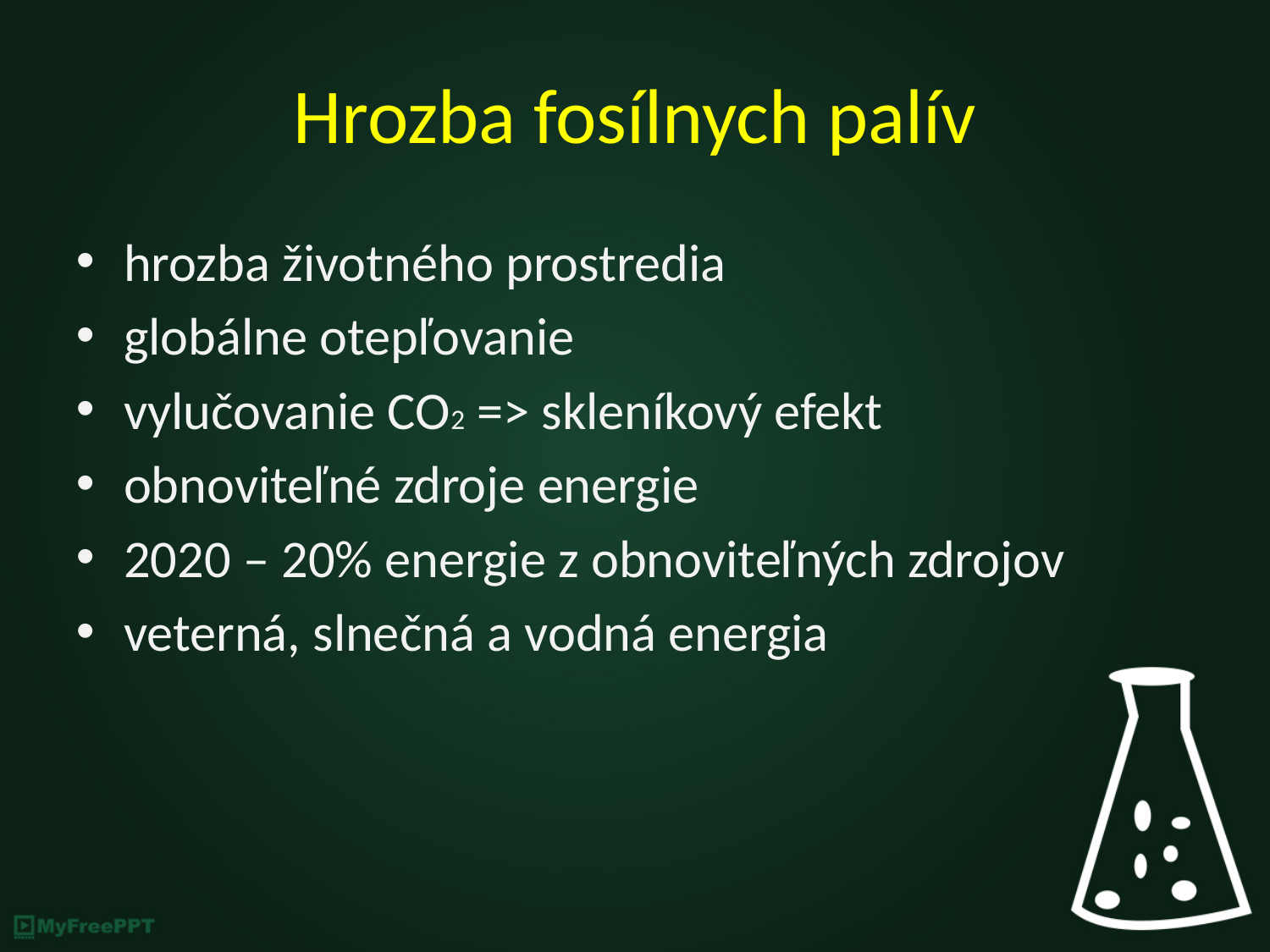

Hrozba fosílnych palív
hrozba životného prostredia
globálne otepľovanie
vylučovanie CO2 => skleníkový efekt
obnoviteľné zdroje energie
2020 – 20% energie z obnoviteľných zdrojov
veterná, slnečná a vodná energia